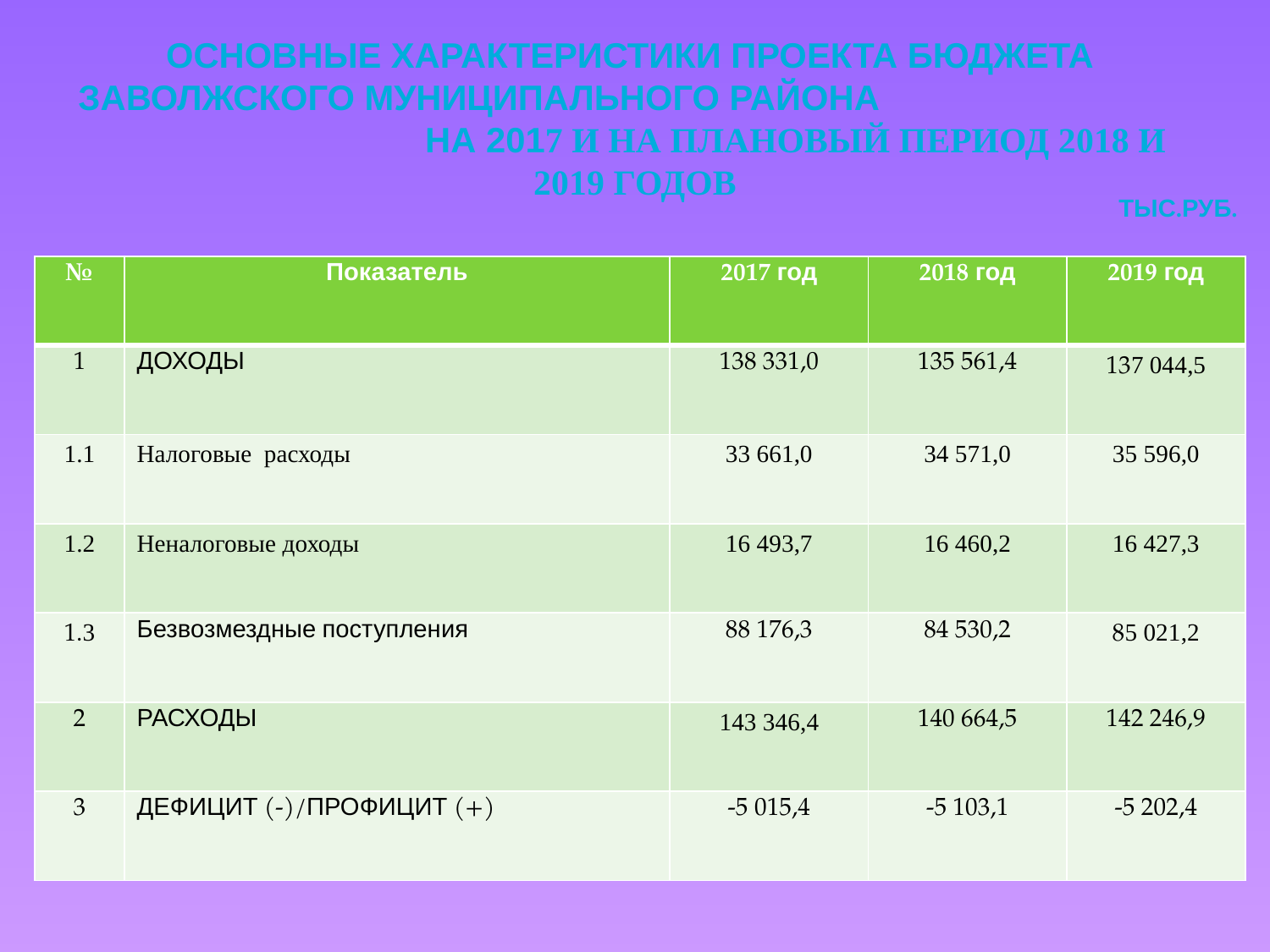

# Основные характеристики проекта бюджета
Заволжского муниципального района                                                                  на 2017 и на плановый период 2018 и 2019 годов
тыс.руб.
| № | Показатель | 2017 год | 2018 год | 2019 год |
| --- | --- | --- | --- | --- |
| 1 | ДОХОДЫ | 138 331,0 | 135 561,4 | 137 044,5 |
| 1.1 | Налоговые расходы | 33 661,0 | 34 571,0 | 35 596,0 |
| 1.2 | Неналоговые доходы | 16 493,7 | 16 460,2 | 16 427,3 |
| 1.3 | Безвозмездные поступления | 88 176,3 | 84 530,2 | 85 021,2 |
| 2 | РАСХОДЫ | 143 346,4 | 140 664,5 | 142 246,9 |
| 3 | ДЕФИЦИТ (-)/ПРОФИЦИТ (+) | -5 015,4 | -5 103,1 | -5 202,4 |